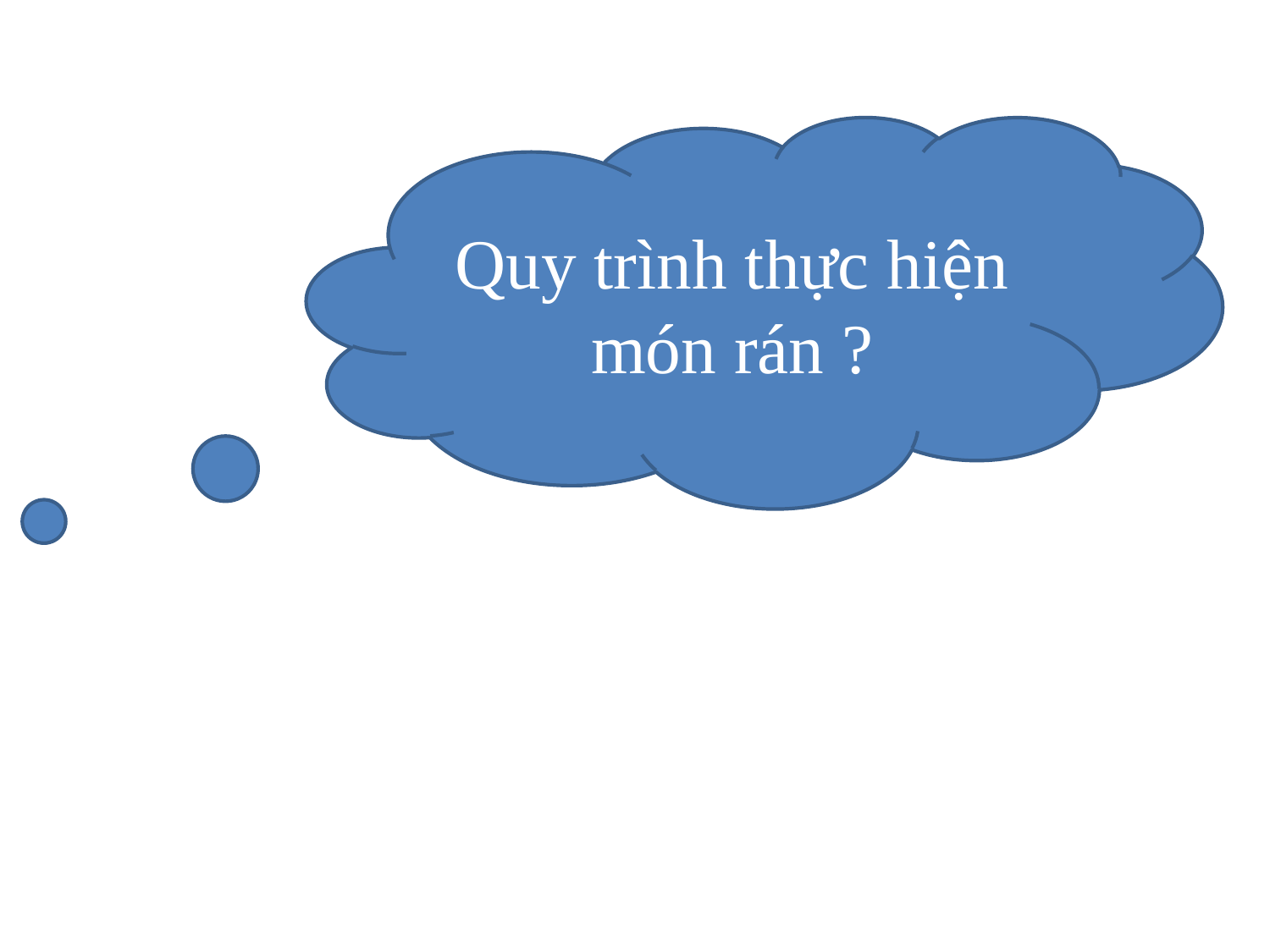

Quy trình thực hiện món rán ?